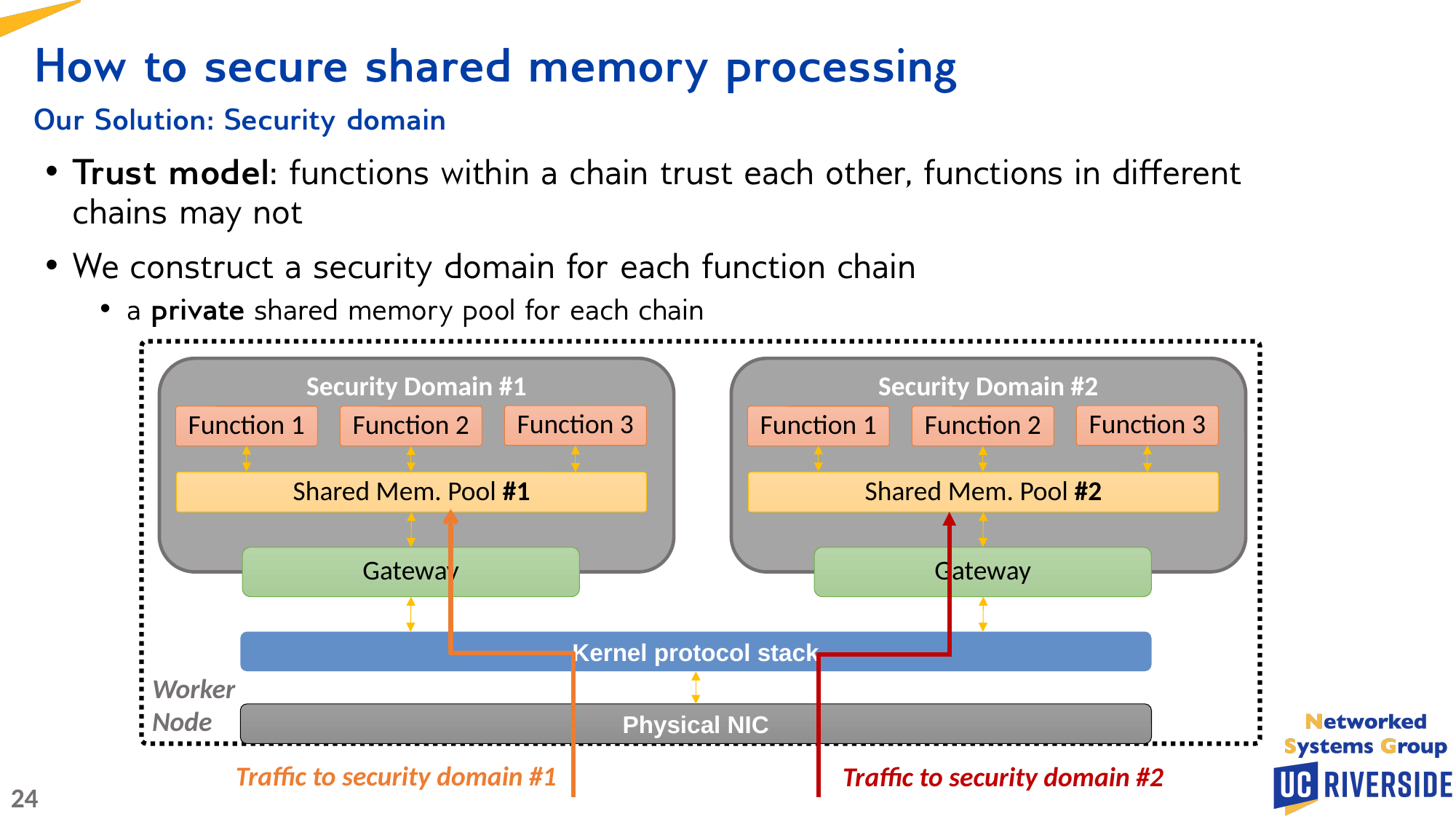

How to secure shared memory processing
Our Solution: Security domain
Trust model: functions within a chain trust each other, functions in different chains may not
We construct a security domain for each function chain
a private shared memory pool for each chain

Security Domain #1
Security Domain #2
Function 3
Function 3
Function 1
Function 2
Function 1
Function 2
Shared Mem. Pool #1
Shared Mem. Pool #2
Gateway
Gateway
Kernel protocol stack
Worker Node
Physical NIC
Traffic to security domain #1
Traffic to security domain #2